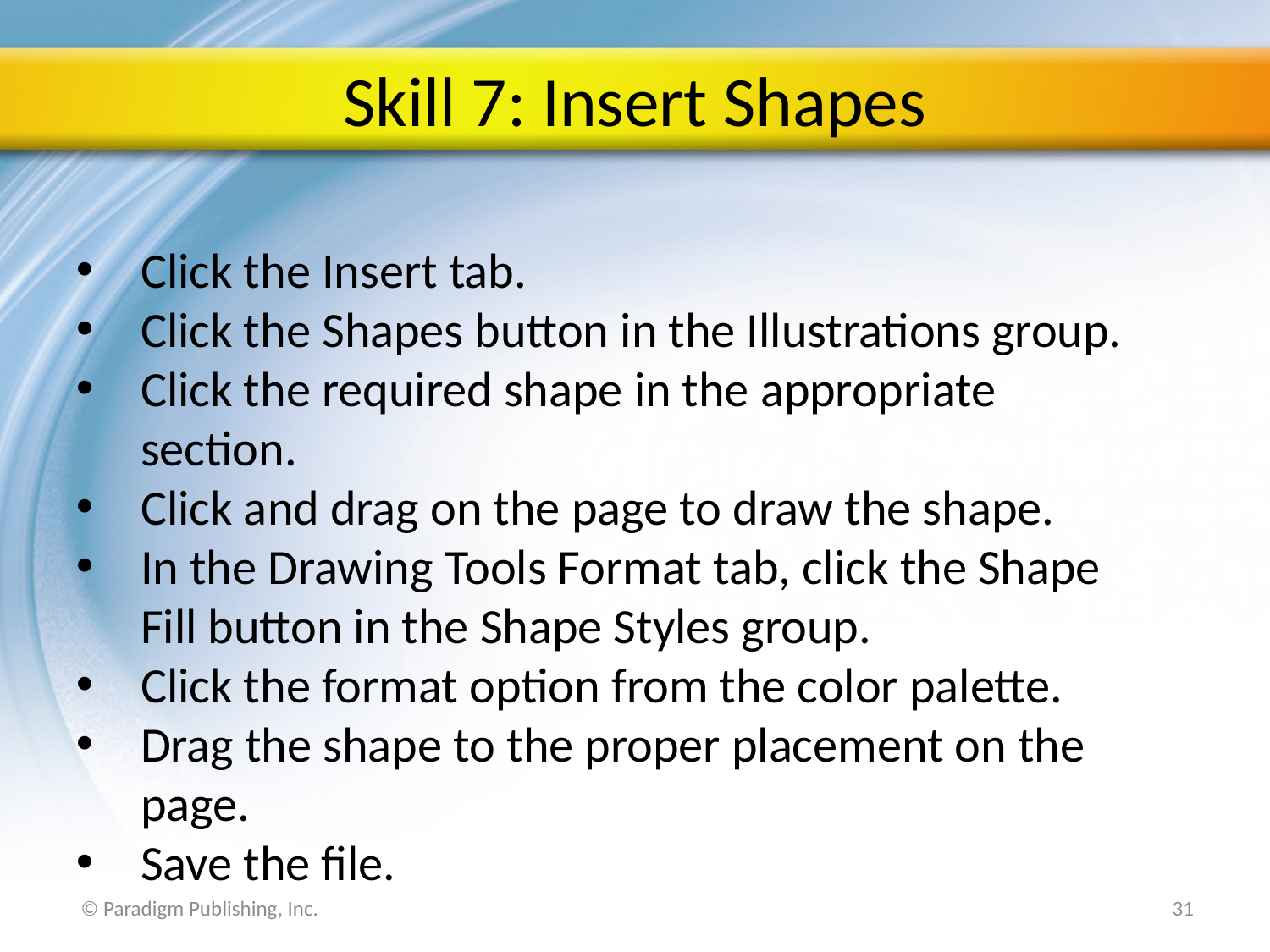

# Skill 7: Insert Shapes
Click the Insert tab.
Click the Shapes button in the Illustrations group.
Click the required shape in the appropriate section.
Click and drag on the page to draw the shape.
In the Drawing Tools Format tab, click the Shape Fill button in the Shape Styles group.
Click the format option from the color palette.
Drag the shape to the proper placement on the page.
Save the file.
 © Paradigm Publishing, Inc.
31